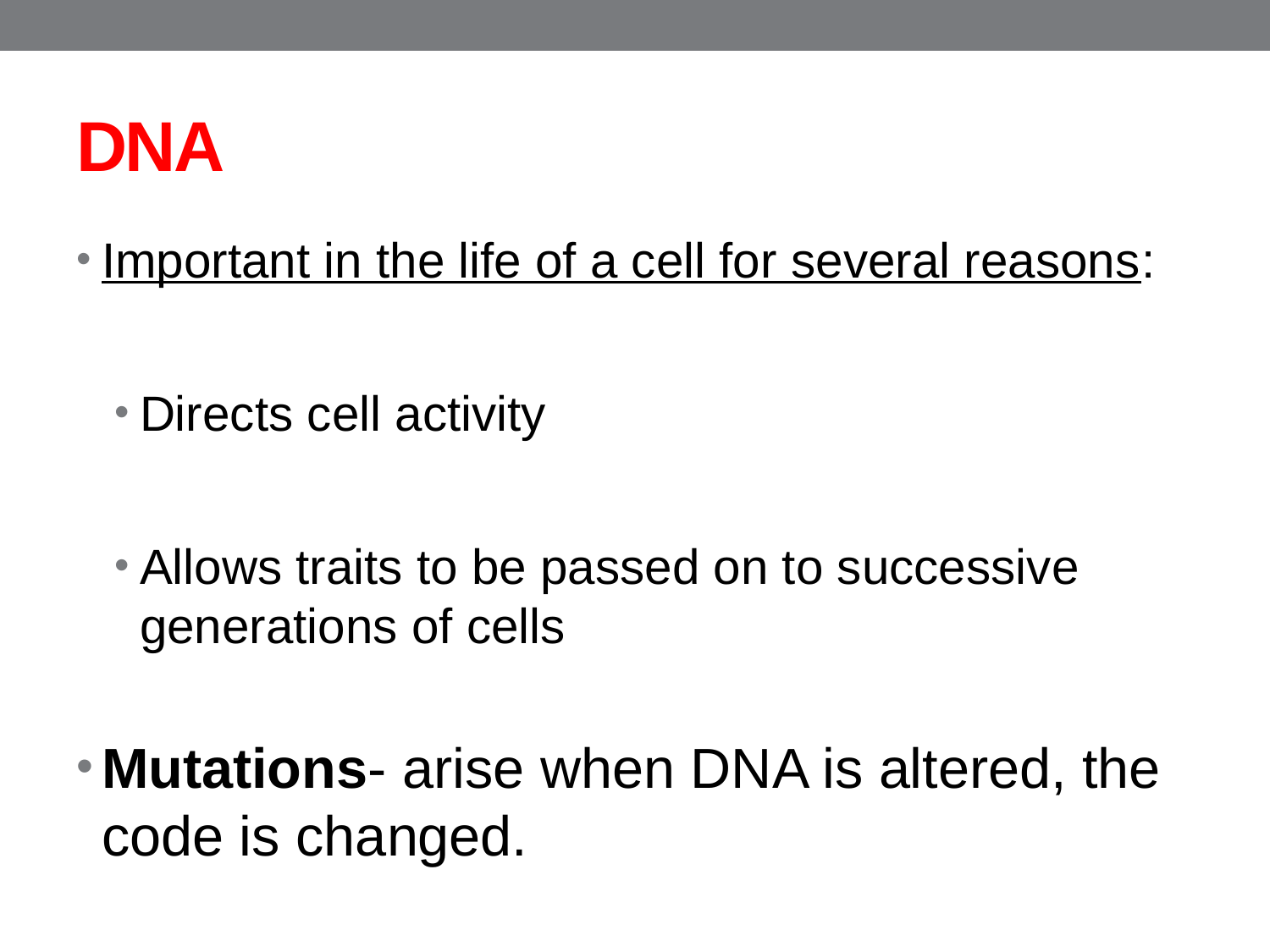

# DNA
Important in the life of a cell for several reasons:

Directs cell activity

Allows traits to be passed on to successive generations of cells

Mutations- arise when DNA is altered, the code is changed.